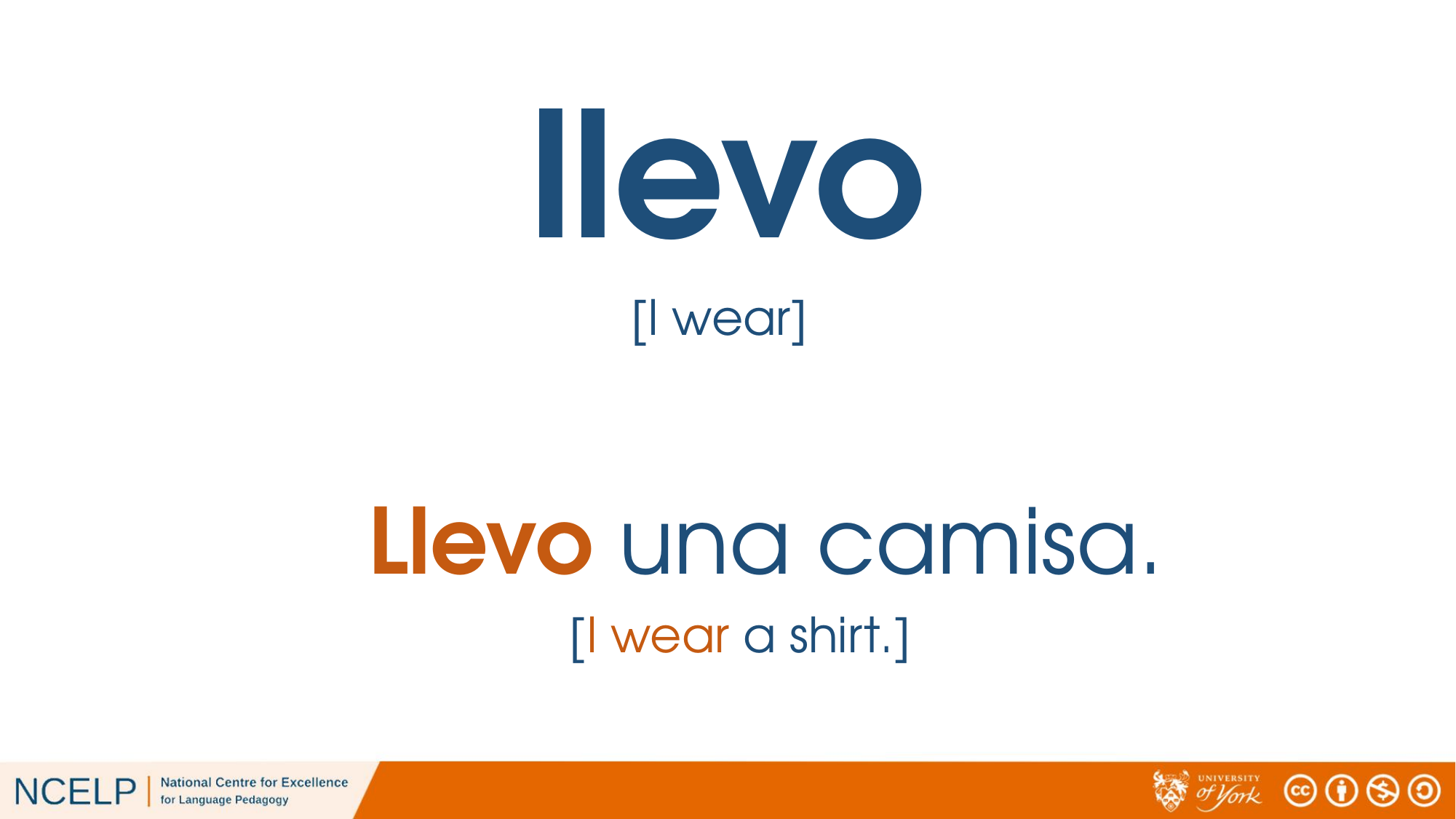

# llevo
llevo
[I wear]
Llevo una camisa.
[I wear a shirt.]